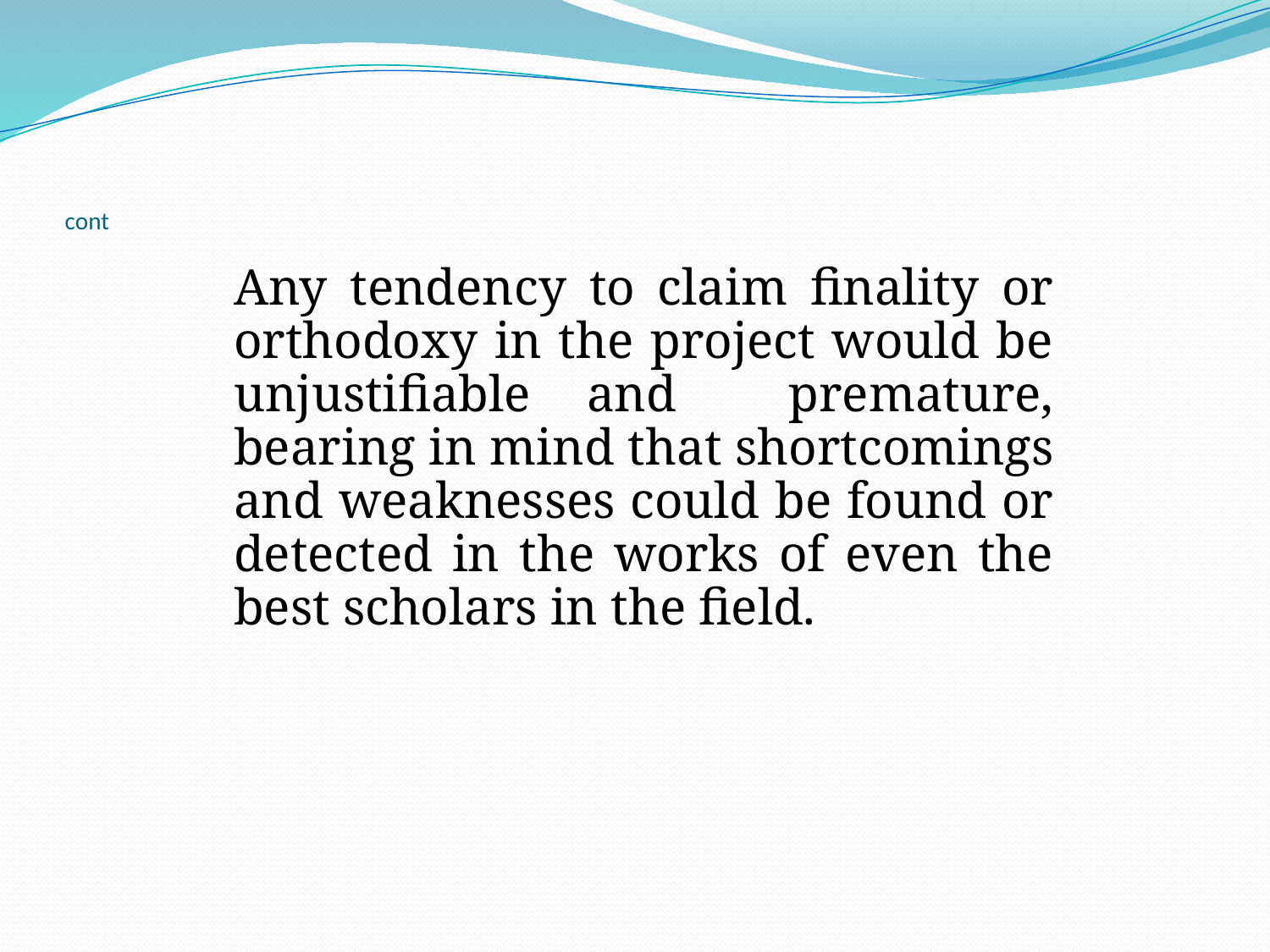

# cont
	Any tendency to claim finality or orthodoxy in the project would be unjustifiable and  premature, bearing in mind that shortcomings and weaknesses could be found or detected in the works of even the best scholars in the field.